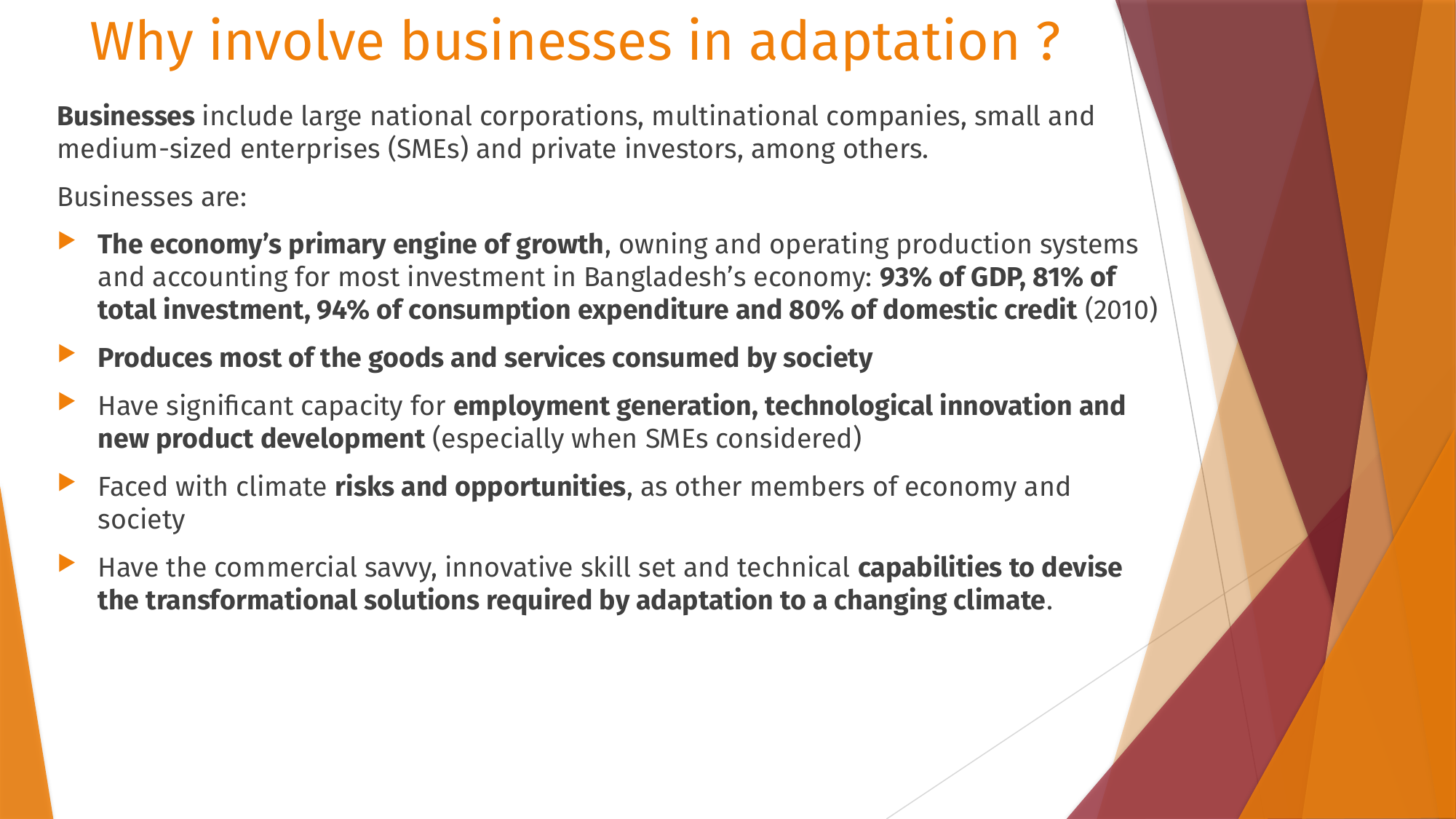

# Why involve businesses in adaptation ?
Businesses include large national corporations, multinational companies, small and medium-sized enterprises (SMEs) and private investors, among others.
Businesses are:
The economy’s primary engine of growth, owning and operating production systems and accounting for most investment in Bangladesh’s economy: 93% of GDP, 81% of total investment, 94% of consumption expenditure and 80% of domestic credit (2010)
Produces most of the goods and services consumed by society
Have significant capacity for employment generation, technological innovation and new product development (especially when SMEs considered)
Faced with climate risks and opportunities, as other members of economy and society
Have the commercial savvy, innovative skill set and technical capabilities to devise the transformational solutions required by adaptation to a changing climate.